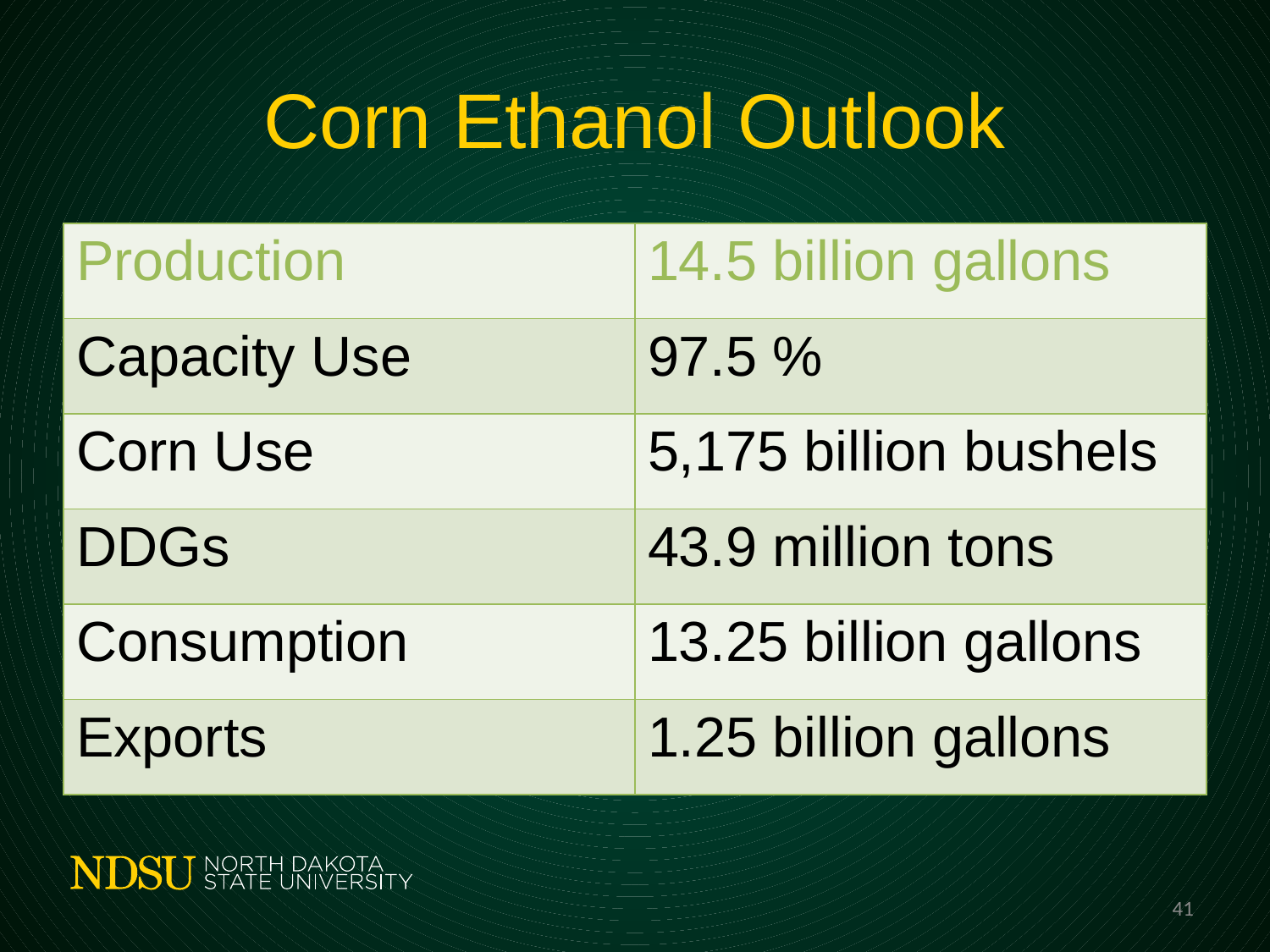

# Corn Ethanol Outlook

| Production | 14.5 billion gallons |
| --- | --- |
| Capacity Use | 97.5 % |
| Corn Use | 5,175 billion bushels |
| DDGs | 43.9 million tons |
| Consumption | 13.25 billion gallons |
| Exports | 1.25 billion gallons |
41